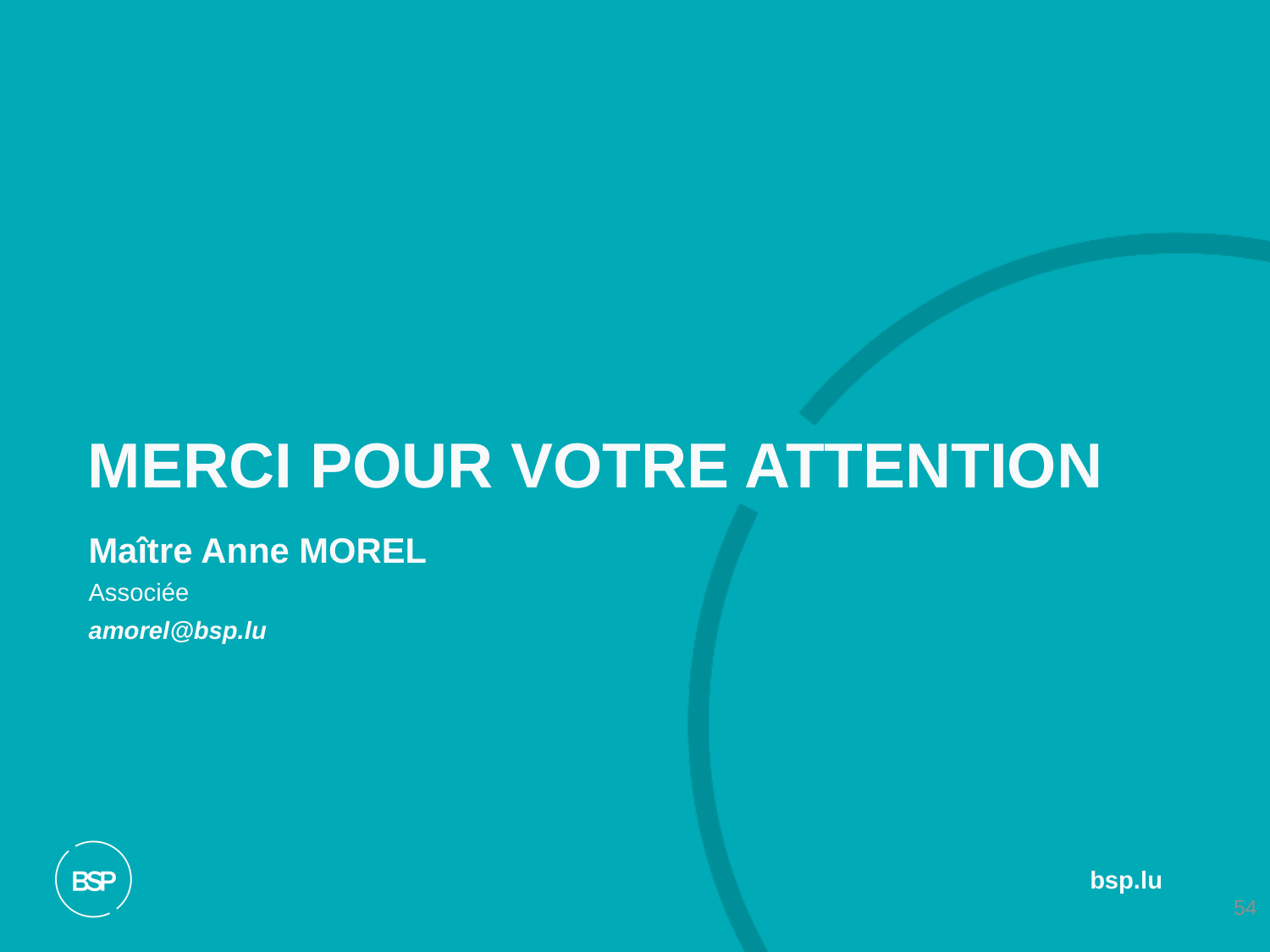

# MERCI POUR VOTRE ATTENTION
Maître Anne MOREL
Associée
amorel@bsp.lu
54